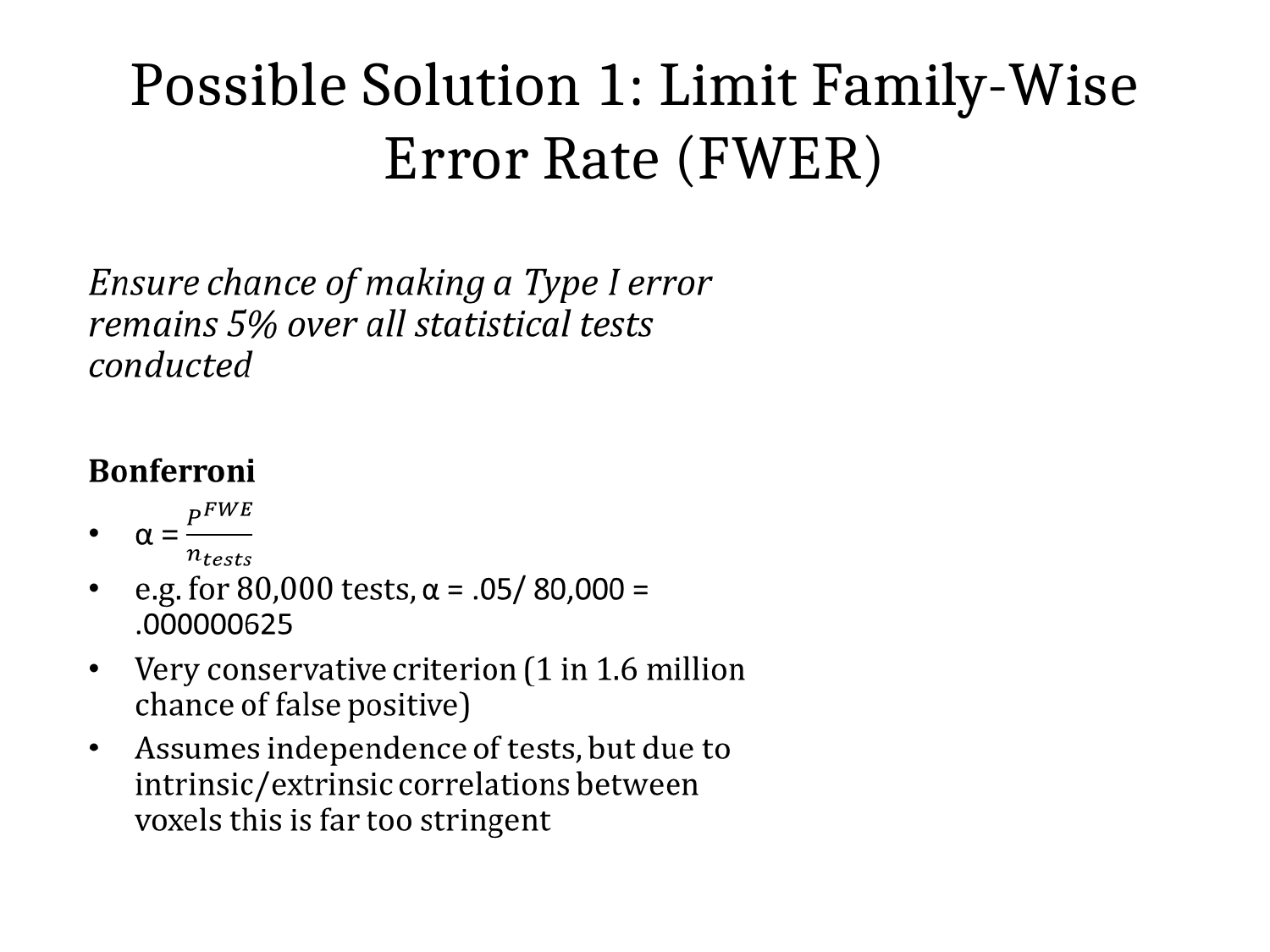

# Possible Solution 1: Limit Family-Wise Error Rate (FWER)